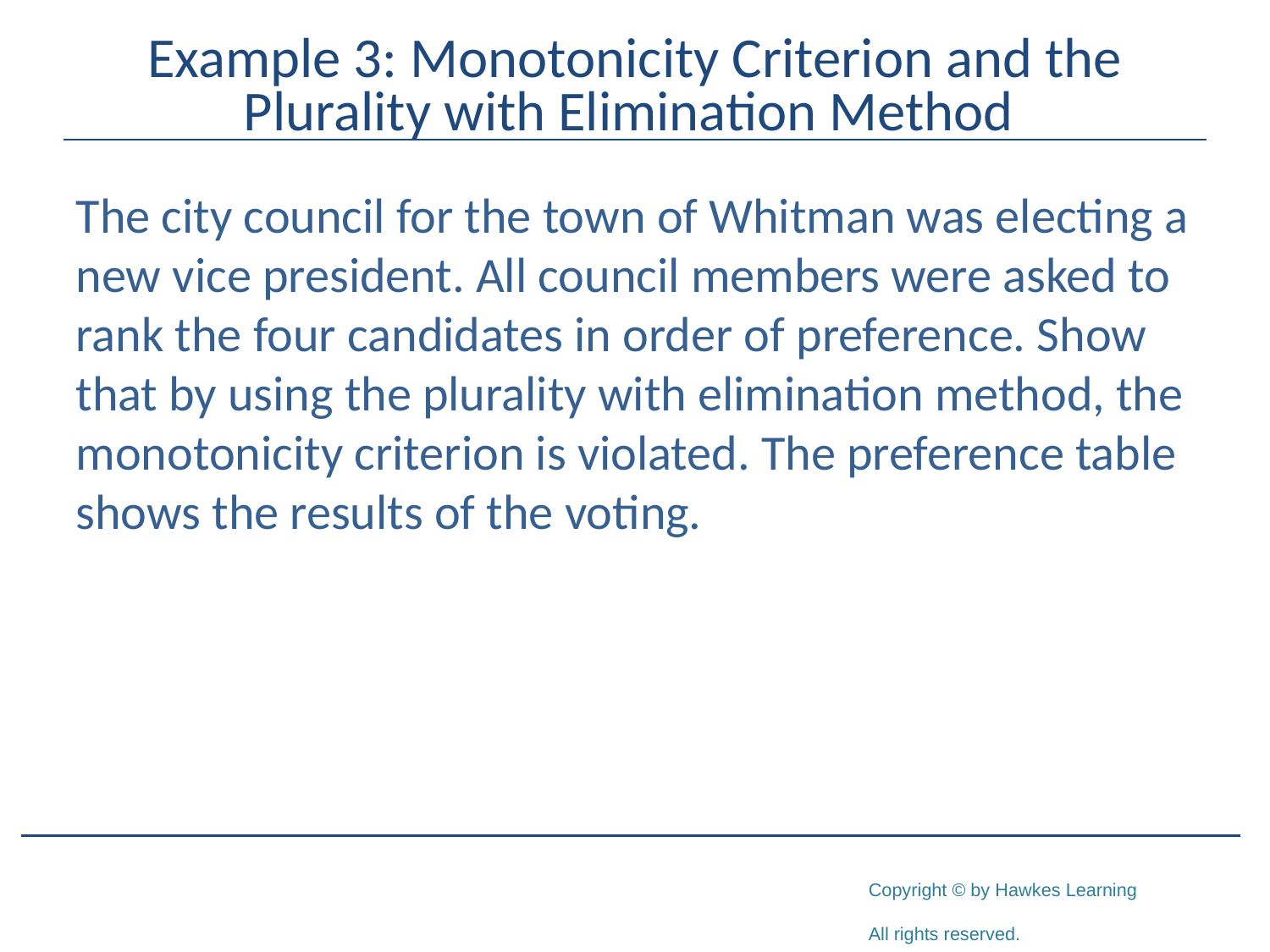

# Example 3: Monotonicity Criterion and the Plurality with Elimination Method
The city council for the town of Whitman was electing a new vice president. All council members were asked to rank the four candidates in order of preference. Show that by using the plurality with elimination method, the monotonicity criterion is violated. The preference table shows the results of the voting.